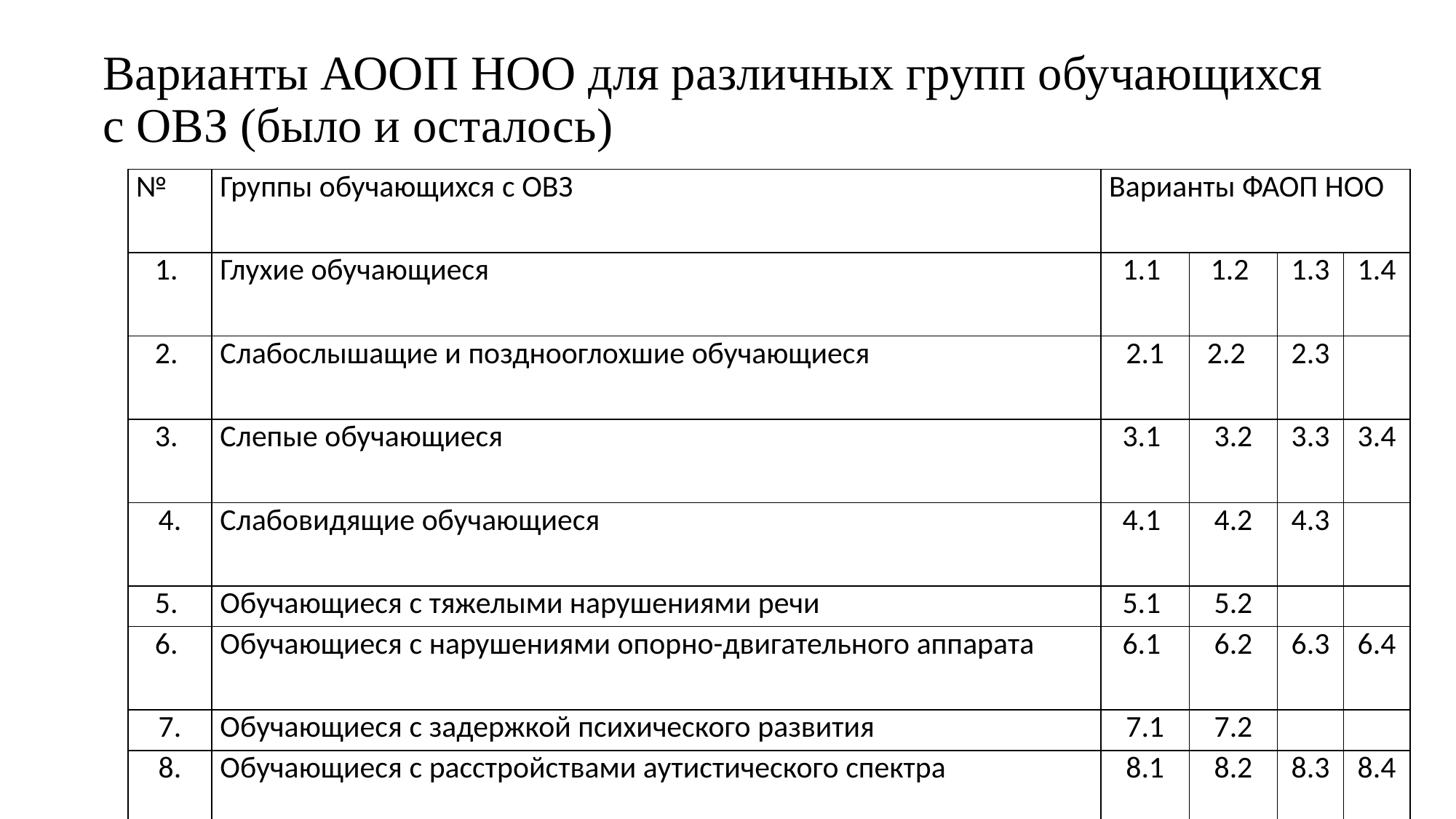

# Варианты АООП НОО для различных групп обучающихся с ОВЗ (было и осталось)
| № | Группы обучающихся с ОВЗ | Варианты ФАОП НОО |  |  |  |
| --- | --- | --- | --- | --- | --- |
| 1. | Глухие обучающиеся | 1.1 | 1.2 | 1.3 | 1.4 |
| 2. | Слабослышащие и позднооглохшие обучающиеся | 2.1 | 2.2 | 2.3 |  |
| 3. | Слепые обучающиеся | 3.1 | 3.2 | 3.3 | 3.4 |
| 4. | Слабовидящие обучающиеся | 4.1 | 4.2 | 4.3 |  |
| 5. | Обучающиеся с тяжелыми нарушениями речи | 5.1 | 5.2 |  |  |
| 6. | Обучающиеся с нарушениями опорно-двигательного аппарата | 6.1 | 6.2 | 6.3 | 6.4 |
| 7. | Обучающиеся с задержкой психического развития | 7.1 | 7.2 |  |  |
| 8. | Обучающиеся с расстройствами аутистического спектра | 8.1 | 8.2 | 8.3 | 8.4 |